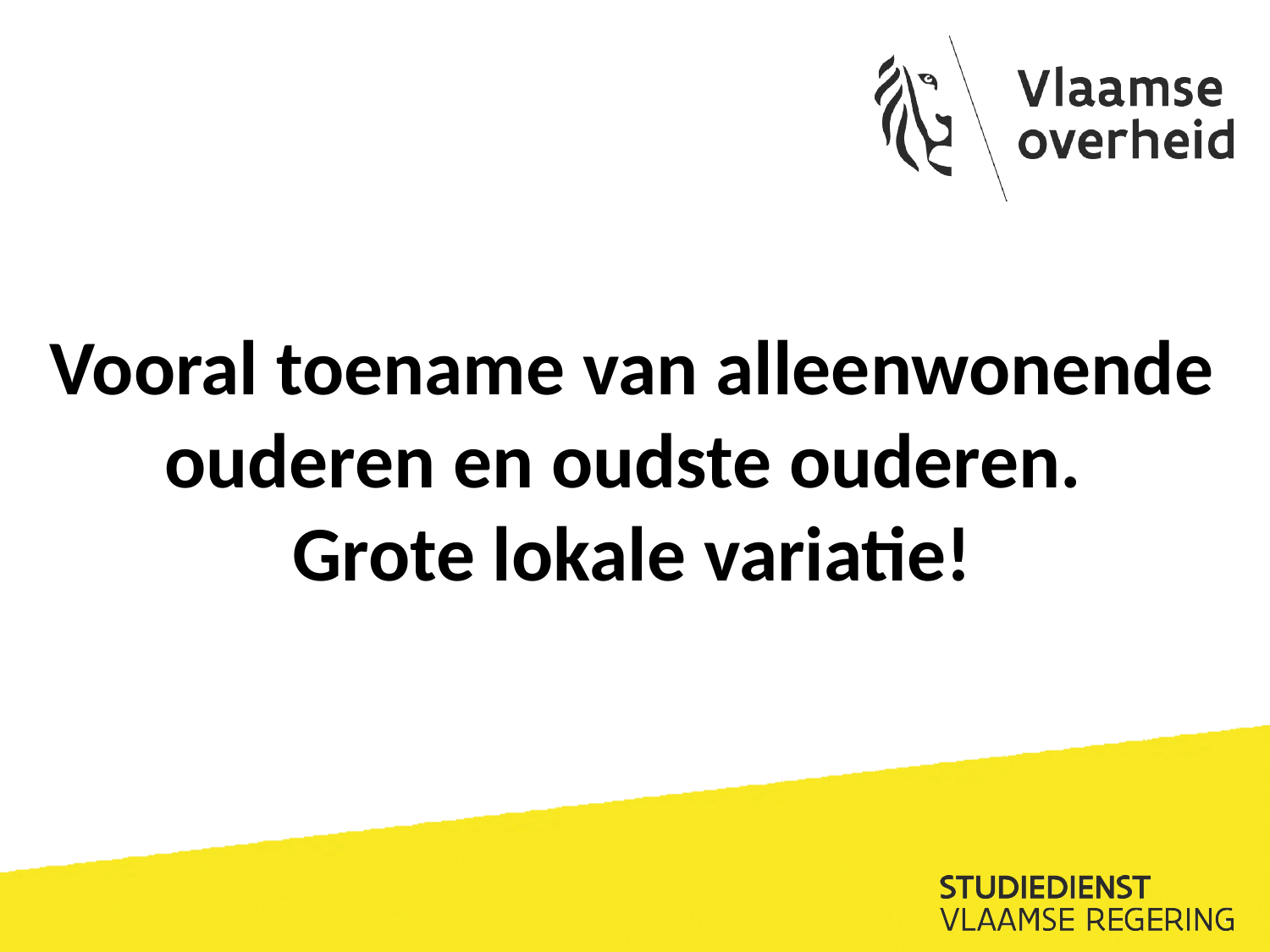

Vooral toename van alleenwonende ouderen en oudste ouderen.
Grote lokale variatie!